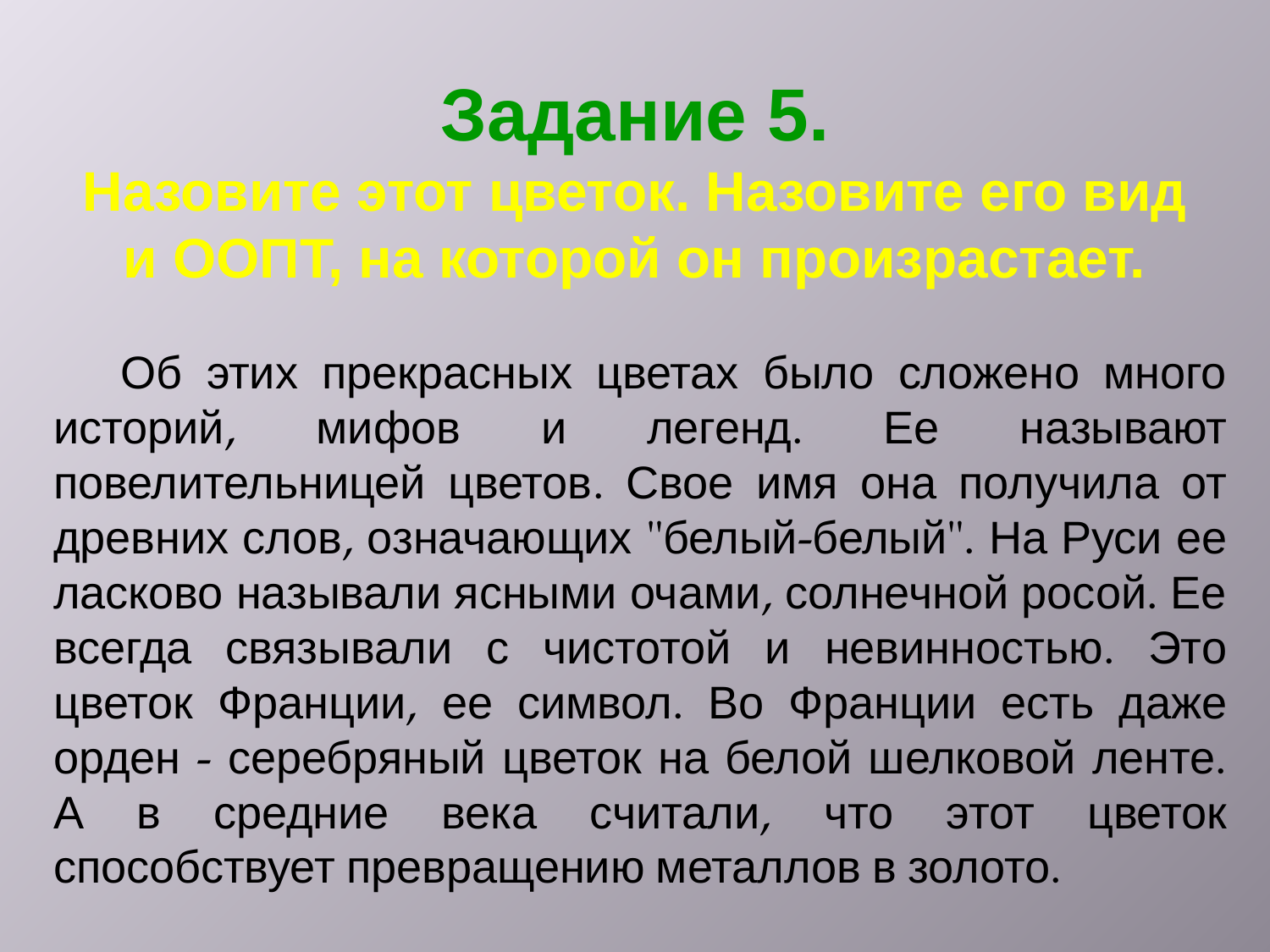

# Задание 5. Назовите этот цветок. Назовите его вид и ООПТ, на которой он произрастает.
     Об этих прекрасных цветах было сложено много историй, мифов и легенд. Ее называют повелительницей цветов. Свое имя она получила от древних слов, означающих "белый-белый". На Руси ее ласково называли ясными очами, солнечной росой. Ее всегда связывали с чистотой и невинностью. Это цветок Франции, ее символ. Во Франции есть даже орден - серебряный цветок на белой шелковой ленте. А в средние века считали, что этот цветок способствует превращению металлов в золото.